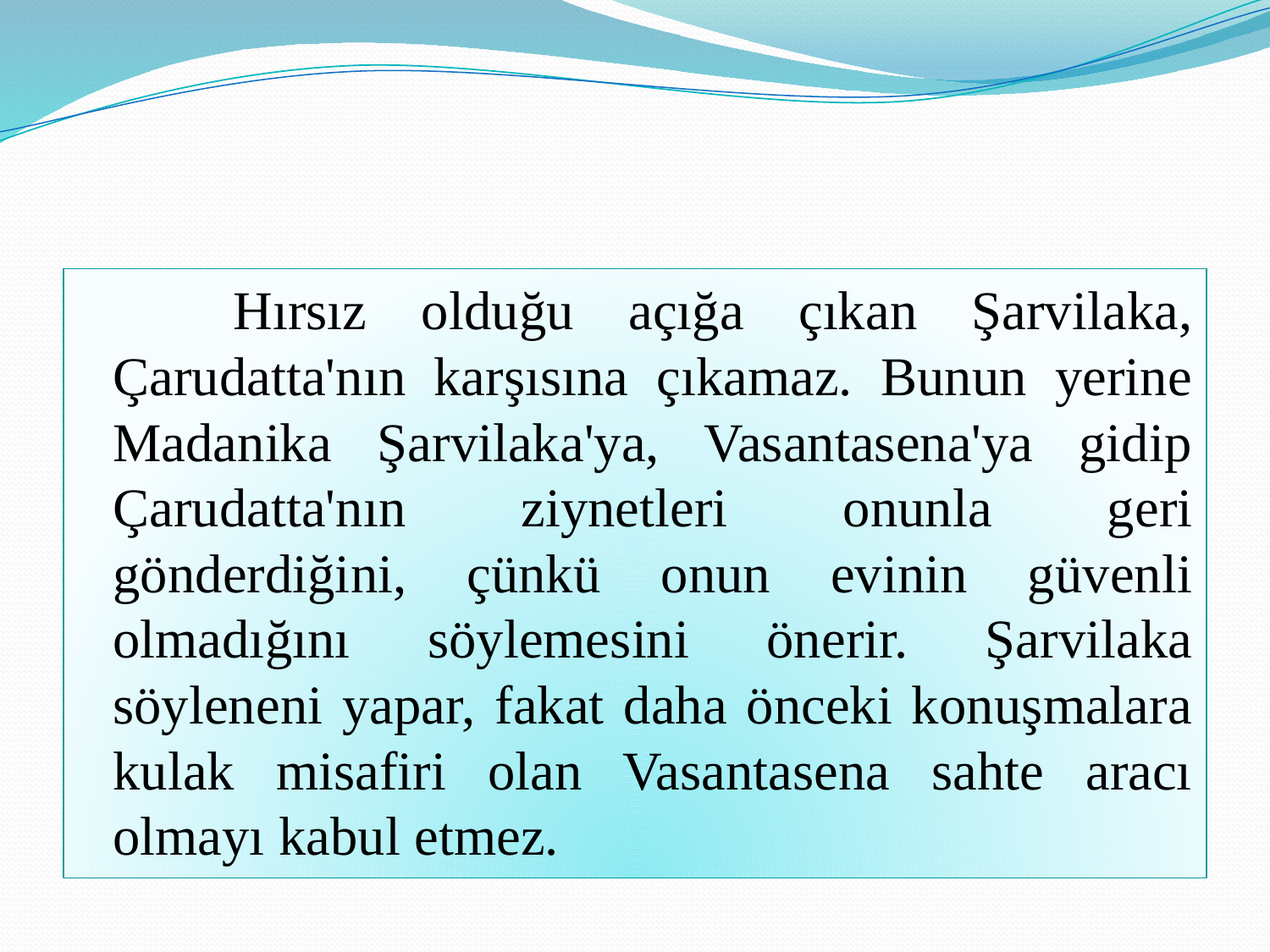

#
   Hırsız olduğu açığa çıkan Şarvilaka, Çarudatta'nın karşısına çıkamaz. Bunun yerine Madanika Şarvilaka'ya, Vasantasena'ya gidip Çarudatta'nın ziynetleri onunla geri gönderdiğini, çünkü onun evinin güvenli olmadığını söylemesini önerir. Şarvilaka söyleneni yapar, fakat daha önceki konuşmalara kulak misafiri olan Vasantasena sahte aracı olmayı kabul etmez.